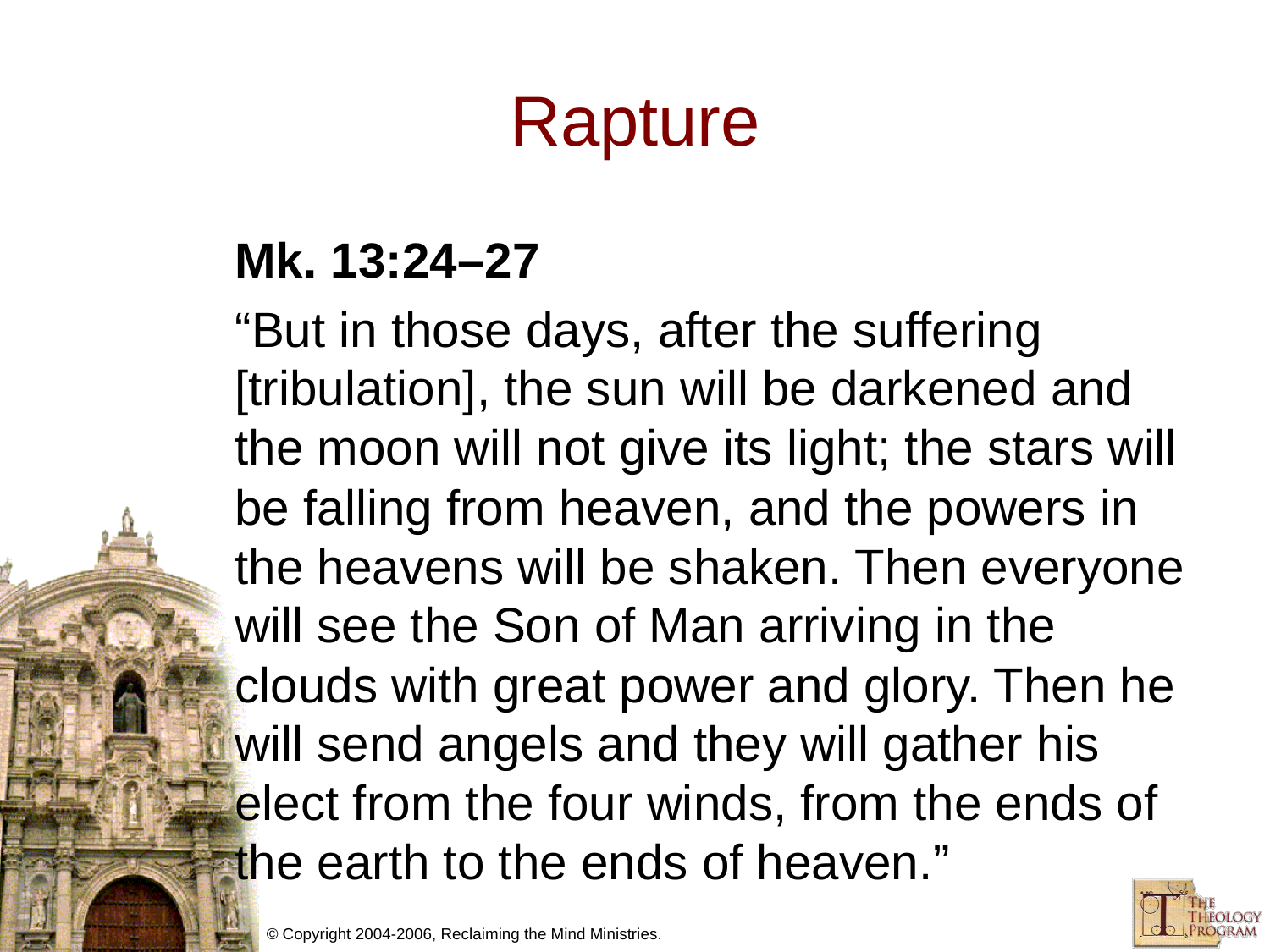

# Rapture
Mk. 13:24–27
“But in those days, after the suffering [tribulation], the sun will be darkened and the moon will not give its light; the stars will be falling from heaven, and the powers in the heavens will be shaken. Then everyone will see the Son of Man arriving in the clouds with great power and glory. Then he will send angels and they will gather his elect from the four winds, from the ends of the earth to the ends of heaven.”